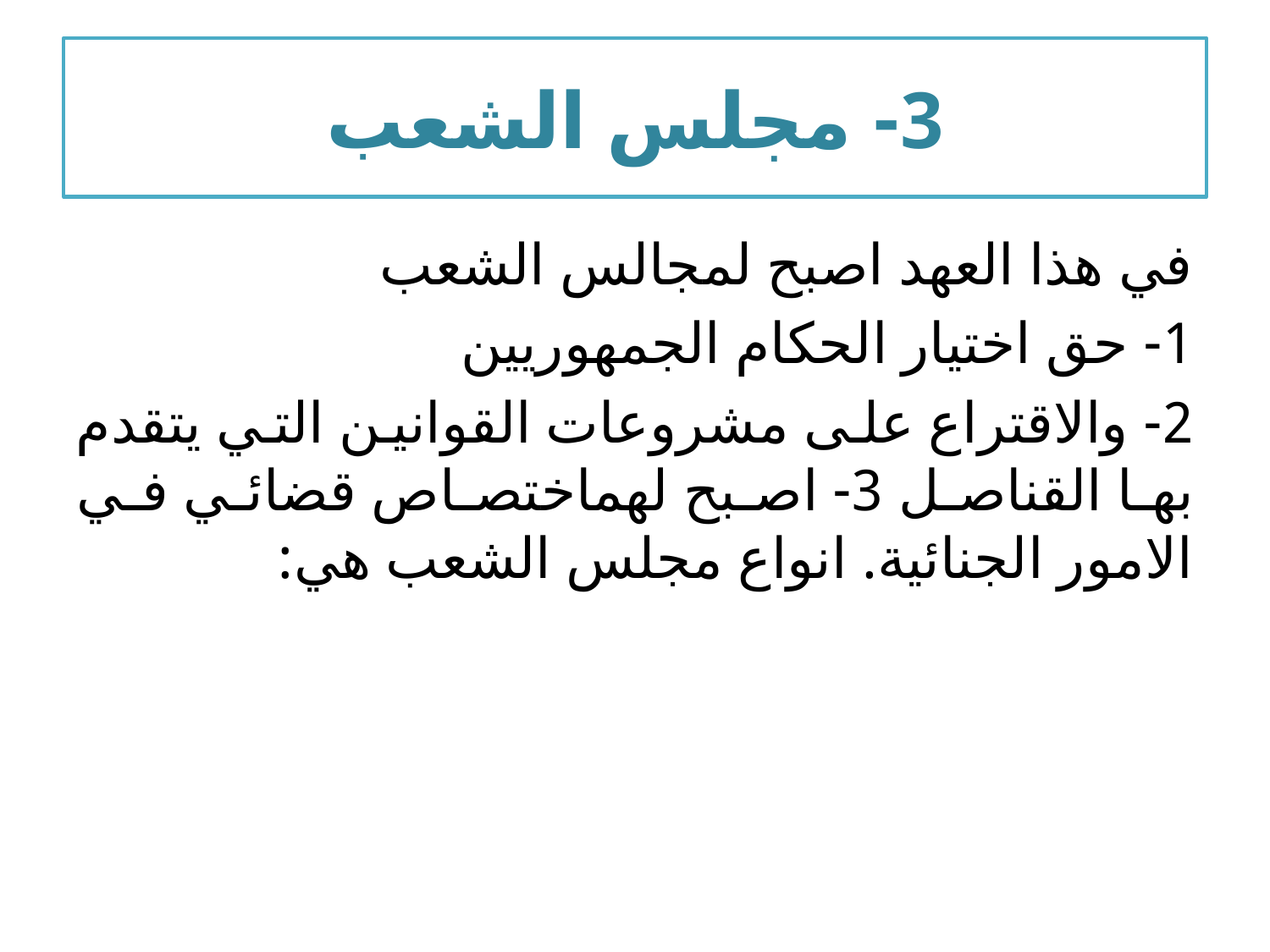

# 3- مجلس الشعب
في هذا العهد اصبح لمجالس الشعب
1- حق اختيار الحكام الجمهوريين
2- والاقتراع على مشروعات القوانين التي يتقدم بها القناصل 3- اصبح لهماختصاص قضائي في الامور الجنائية. انواع مجلس الشعب هي: